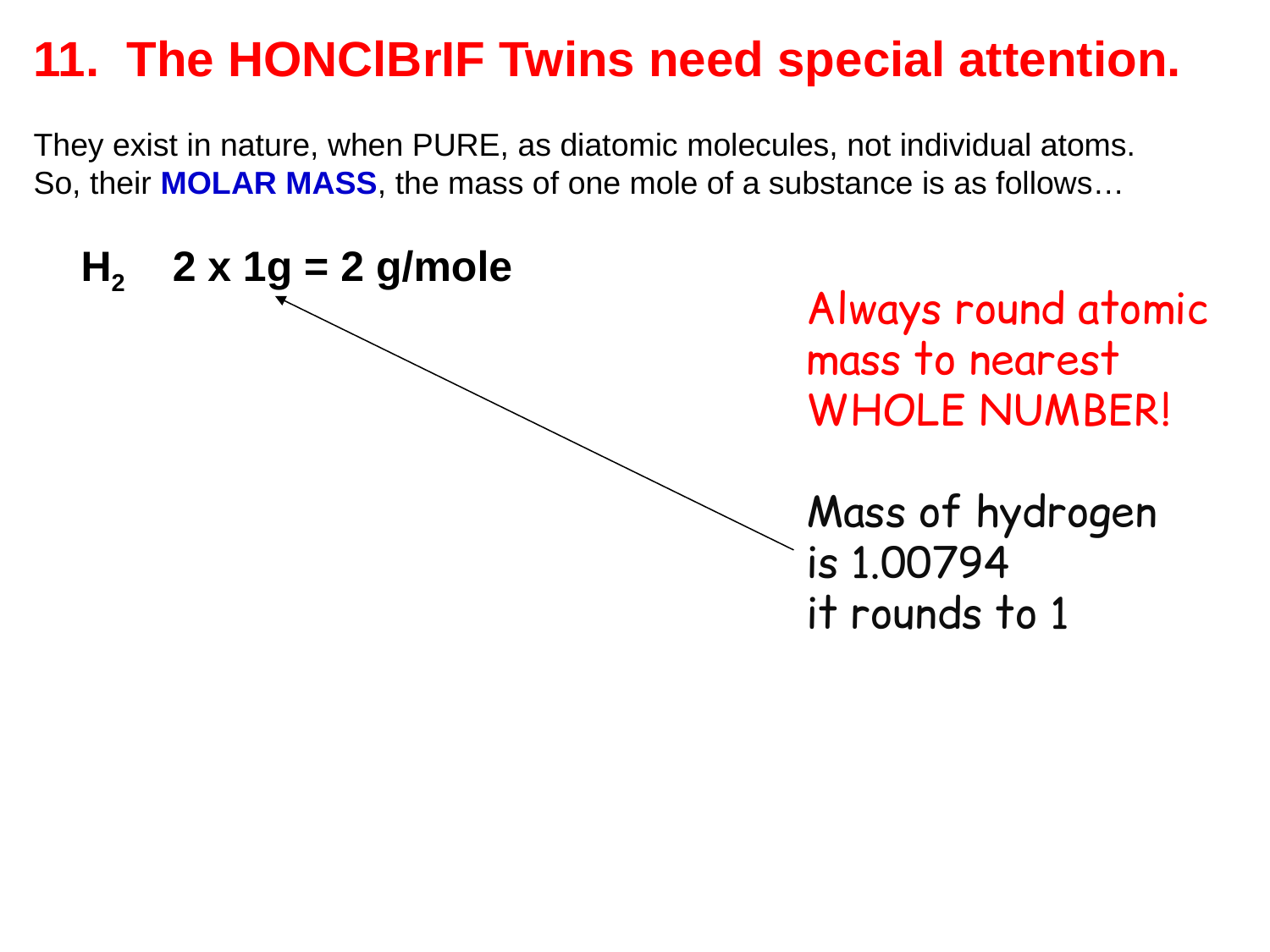

11.  The HONClBrIF Twins need special attention.

They exist in nature, when PURE, as diatomic molecules, not individual atoms.
So, their MOLAR MASS, the mass of one mole of a substance is as follows…

    H2    2 x 1g = 2 g/mole

Always round atomic mass to nearest WHOLE NUMBER!

Mass of hydrogen
is 1.00794
it rounds to 1